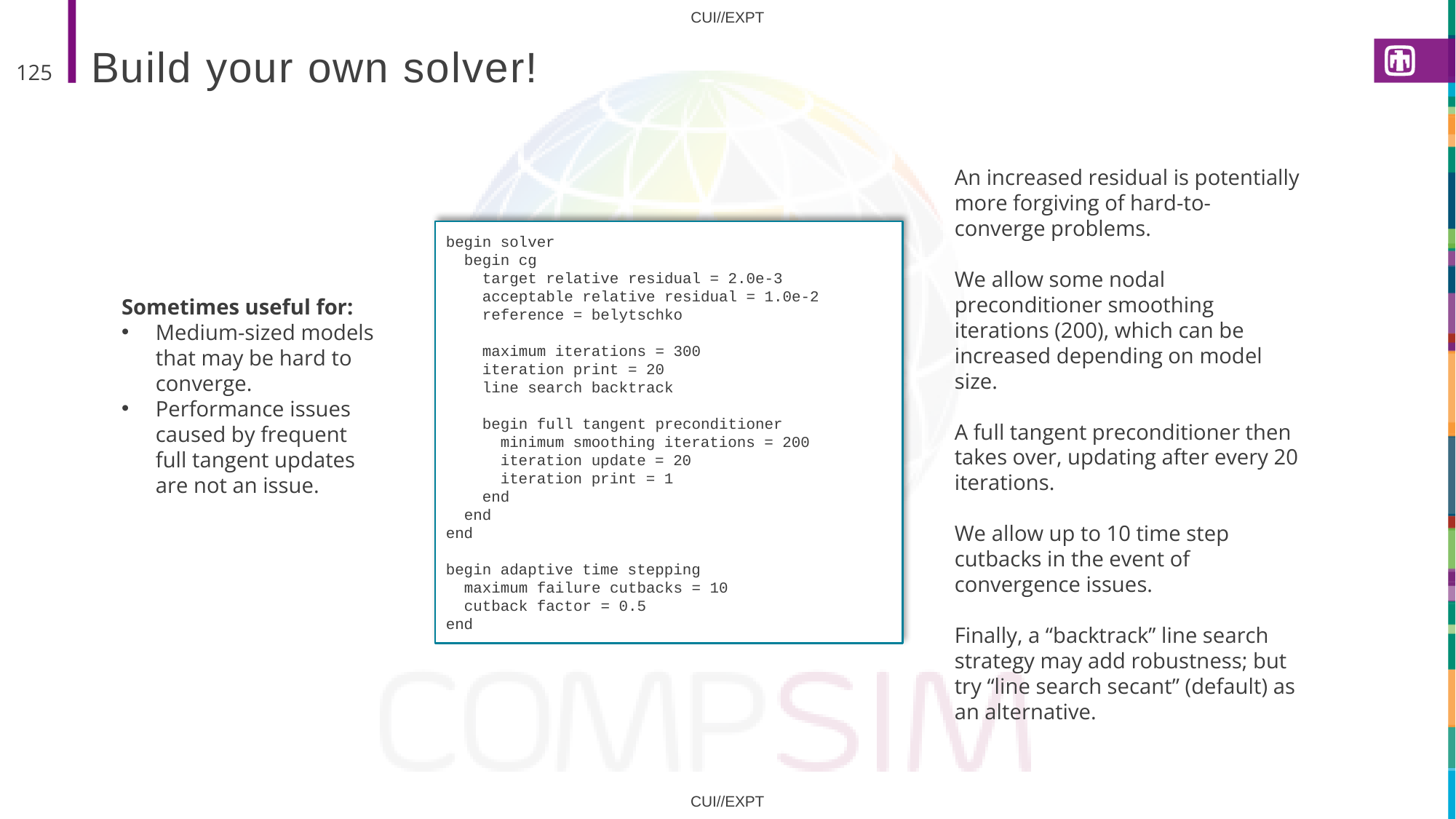

# Build your own solver!
125
An increased residual is potentially more forgiving of hard-to-converge problems.

We allow some nodal preconditioner smoothing iterations (200), which can be increased depending on model size.

A full tangent preconditioner then takes over, updating after every 20 iterations.

We allow up to 10 time step cutbacks in the event of convergence issues.

Finally, a “backtrack” line search strategy may add robustness; but try “line search secant” (default) as an alternative.
begin solver
  begin cg
    target relative residual = 2.0e-3
    acceptable relative residual = 1.0e-2
    reference = belytschko

    maximum iterations = 300
    iteration print = 20
    line search backtrack

    begin full tangent preconditioner
      minimum smoothing iterations = 200
      iteration update = 20
      iteration print = 1
    end
  end
end

begin adaptive time stepping
  maximum failure cutbacks = 10
  cutback factor = 0.5
end
Sometimes useful for:
Medium-sized models that may be hard to converge.
Performance issues caused by frequent full tangent updates are not an issue.